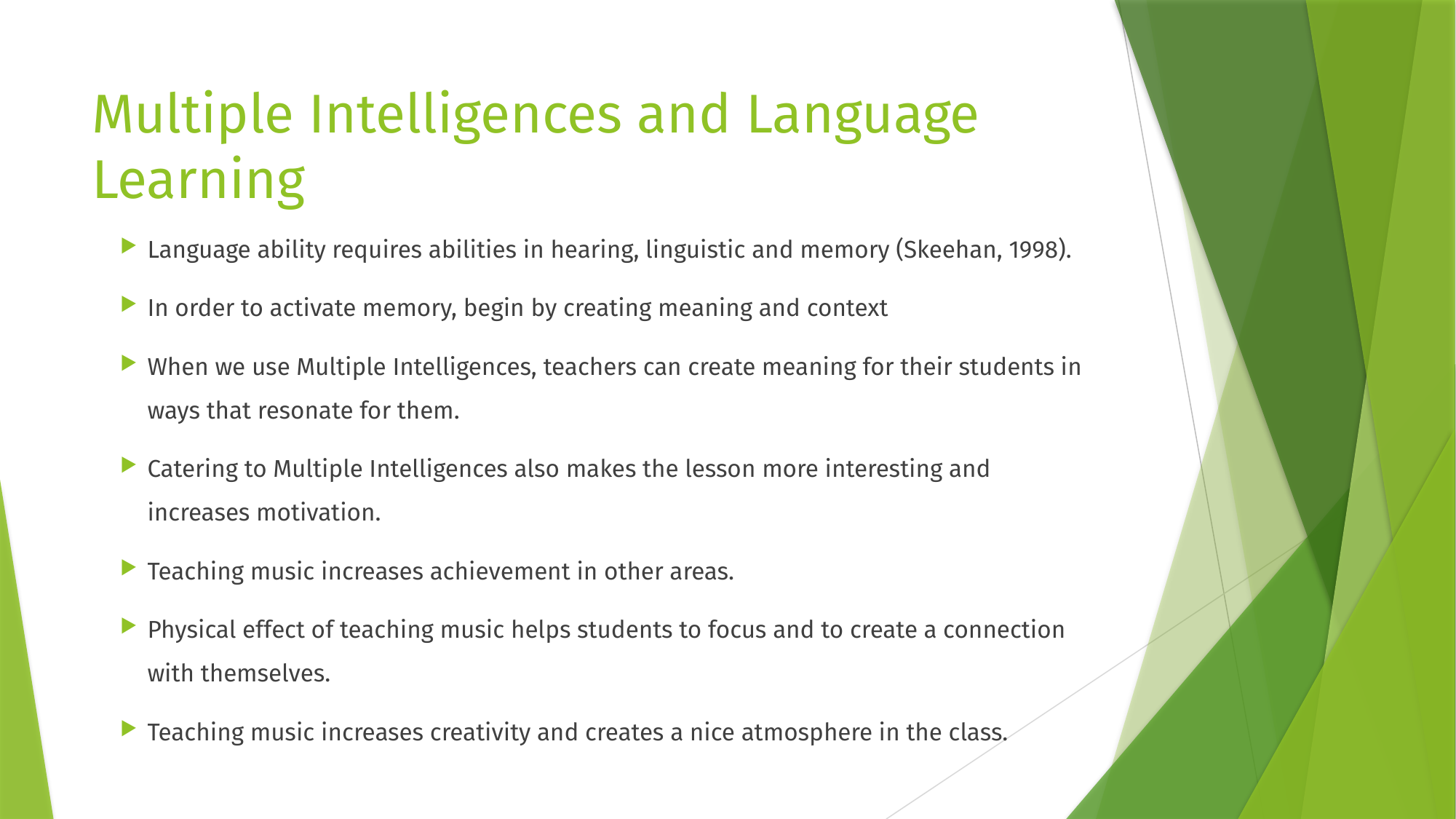

# Multiple Intelligences and Language Learning
Language ability requires abilities in hearing, linguistic and memory (Skeehan, 1998).
In order to activate memory, begin by creating meaning and context
When we use Multiple Intelligences, teachers can create meaning for their students in ways that resonate for them.
Catering to Multiple Intelligences also makes the lesson more interesting and increases motivation.
Teaching music increases achievement in other areas.
Physical effect of teaching music helps students to focus and to create a connection with themselves.
Teaching music increases creativity and creates a nice atmosphere in the class.